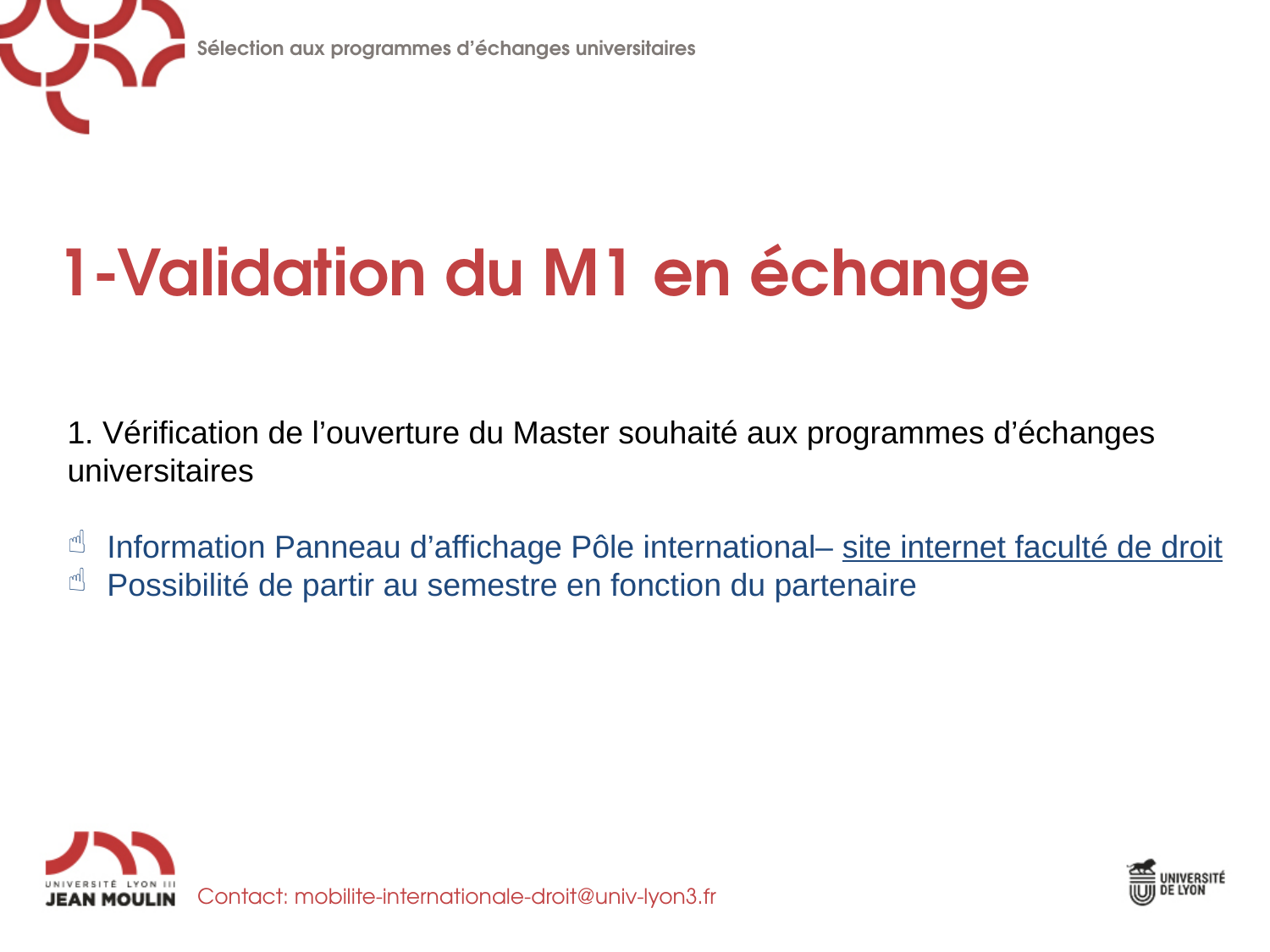

Sélection aux programmes d’échanges universitaires
1-Validation du M1 en échange
1. Vérification de l’ouverture du Master souhaité aux programmes d’échanges universitaires

Information Panneau d’affichage Pôle international– site internet faculté de droit
Possibilité de partir au semestre en fonction du partenaire
Contact: mobilite-internationale-droit@univ-lyon3.fr